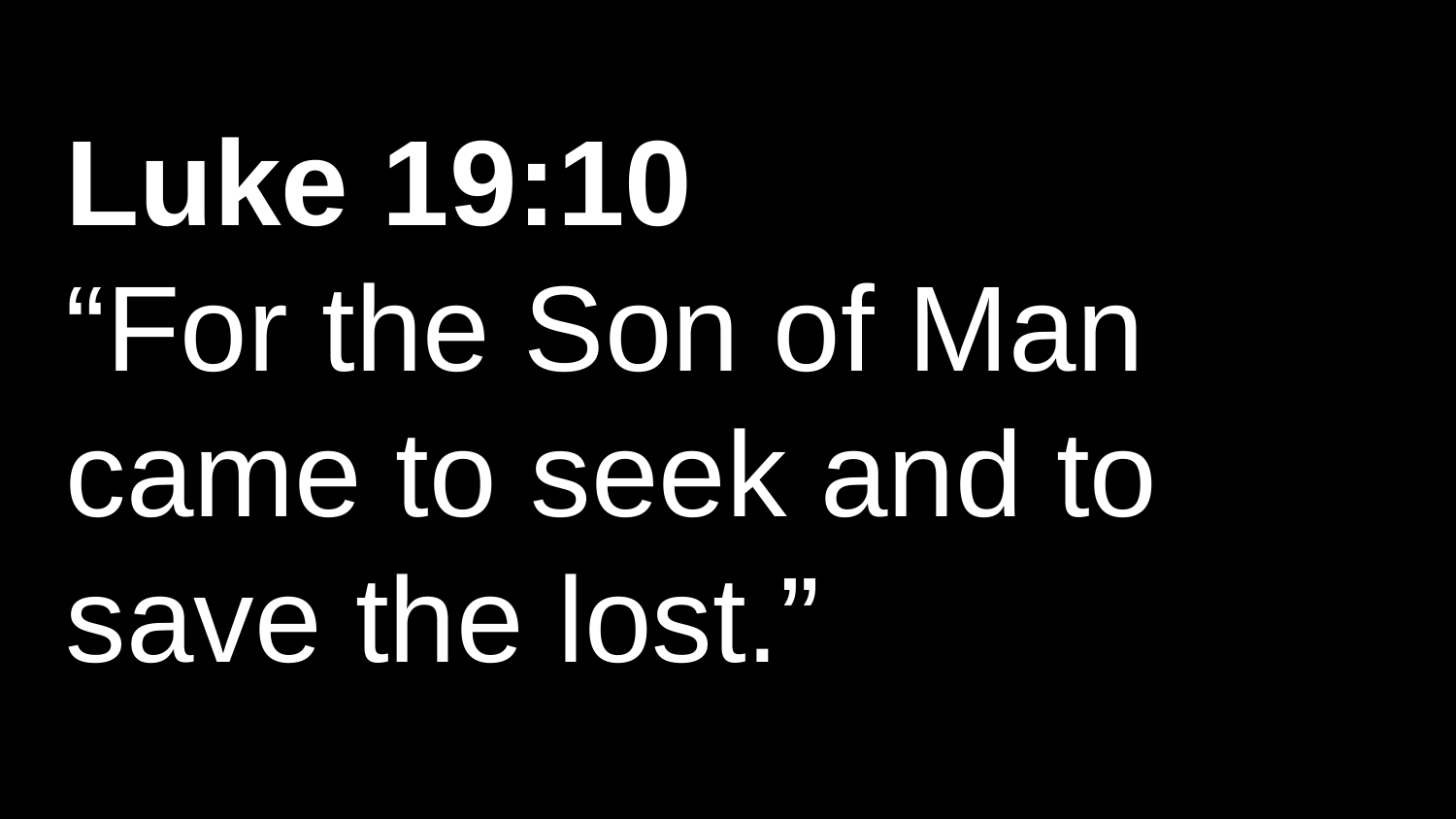

Luke 19:10
“For the Son of Man came to seek and to save the lost.”